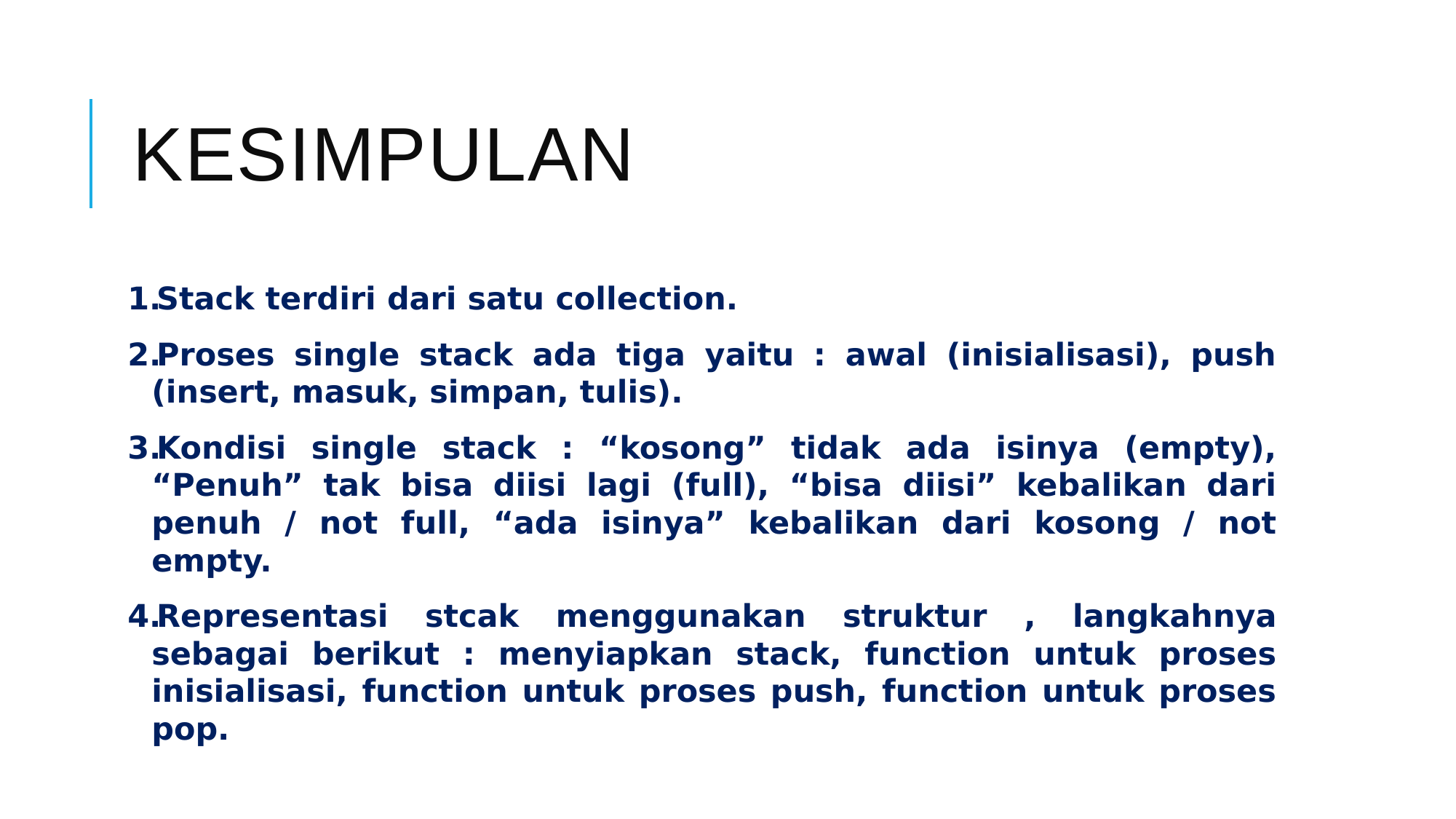

# KESIMPULAN

Stack terdiri dari satu collection.
Proses single stack ada tiga yaitu : awal (inisialisasi), push (insert, masuk, simpan, tulis).
Kondisi single stack : “kosong” tidak ada isinya (empty), “Penuh” tak bisa diisi lagi (full), “bisa diisi” kebalikan dari penuh / not full, “ada isinya” kebalikan dari kosong / not empty.
Representasi stcak menggunakan struktur , langkahnya sebagai berikut : menyiapkan stack, function untuk proses inisialisasi, function untuk proses push, function untuk proses pop.